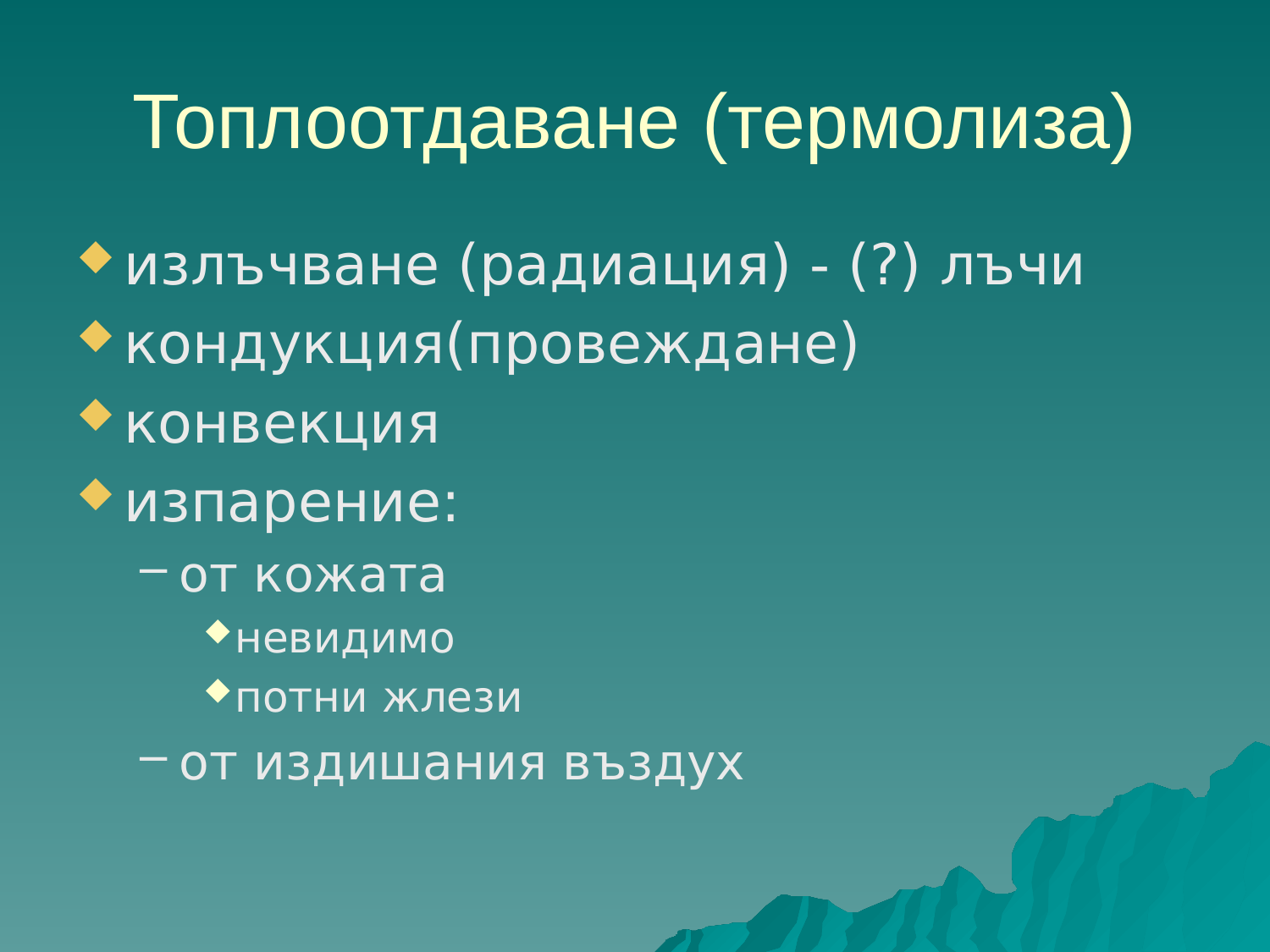

# Топлоотдаване (термолиза)
излъчване (радиация) - (?) лъчи
кондукция(провеждане)
конвекция
изпарение:
от кожата
невидимо
потни жлези
от издишания въздух